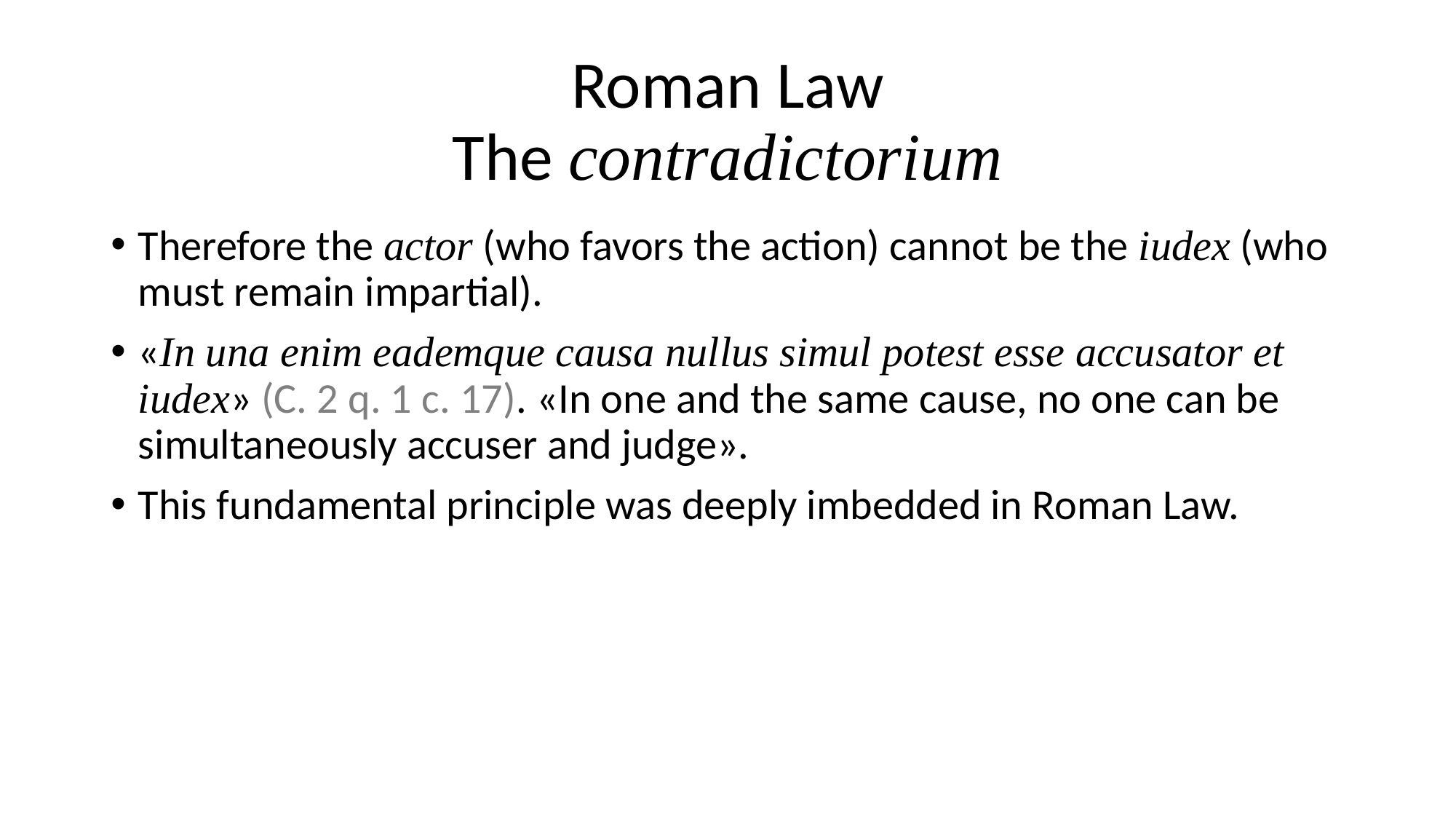

# Roman Law The contradictorium
Therefore the actor (who favors the action) cannot be the iudex (who must remain impartial).
«In una enim eademque causa nullus simul potest esse accusator et iudex» (C. 2 q. 1 c. 17). «In one and the same cause, no one can be simultaneously accuser and judge».
This fundamental principle was deeply imbedded in Roman Law.